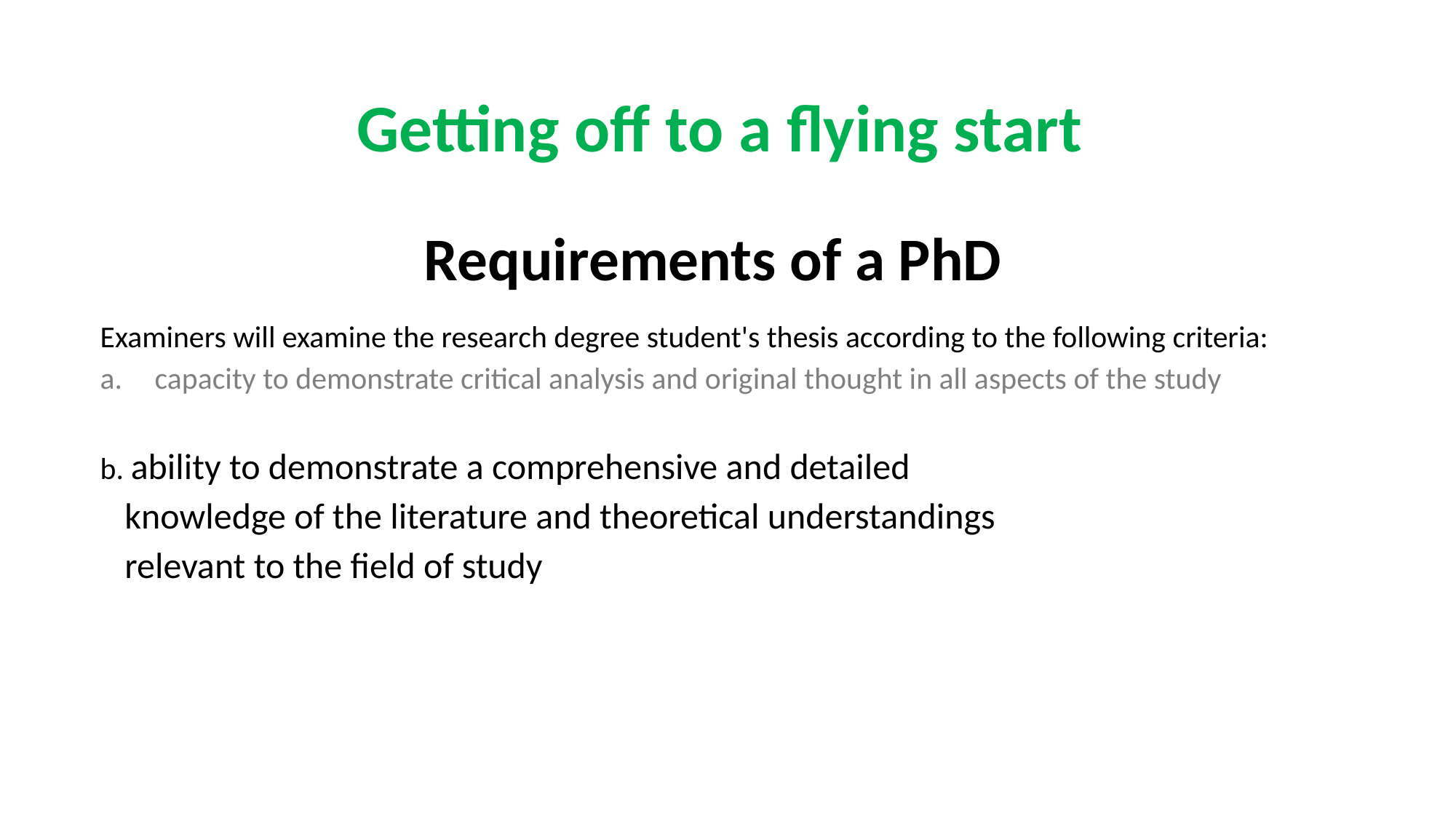

Getting off to a flying start
Requirements of a PhD
Examiners will examine the research degree student's thesis according to the following criteria:
capacity to demonstrate critical analysis and original thought in all aspects of the study

b. ability to demonstrate a comprehensive and detailed
   knowledge of the literature and theoretical understandings
   relevant to the field of study